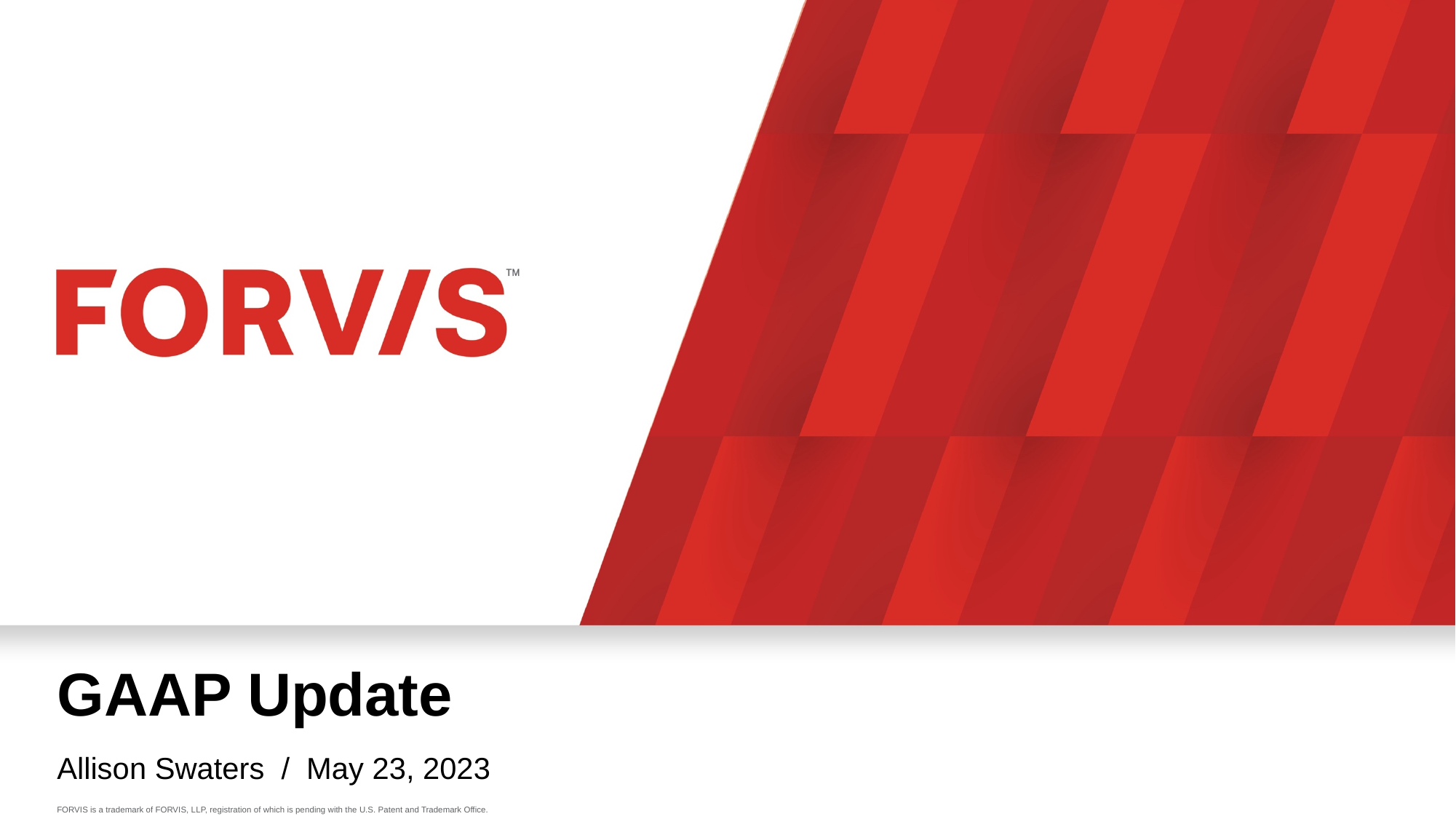

# GAAP Update
Allison Swaters  /  May 23, 2023